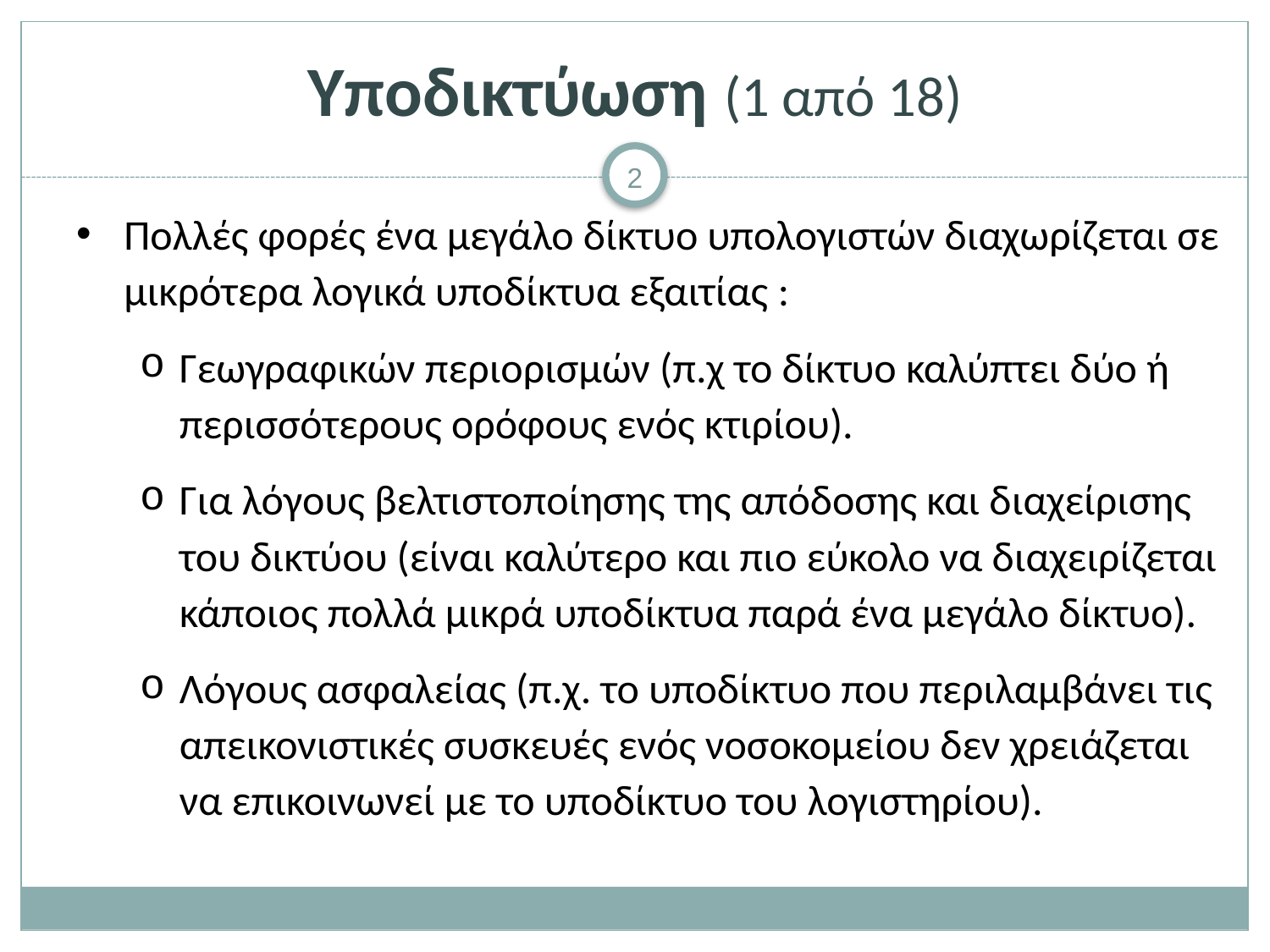

# Υποδικτύωση (1 από 18)
Πολλές φορές ένα μεγάλο δίκτυο υπολογιστών διαχωρίζεται σε μικρότερα λογικά υποδίκτυα εξαιτίας :
Γεωγραφικών περιορισμών (π.χ το δίκτυο καλύπτει δύο ή περισσότερους ορόφους ενός κτιρίου).
Για λόγους βελτιστοποίησης της απόδοσης και διαχείρισης του δικτύου (είναι καλύτερο και πιο εύκολο να διαχειρίζεται κάποιος πολλά μικρά υποδίκτυα παρά ένα μεγάλο δίκτυο).
Λόγους ασφαλείας (π.χ. το υποδίκτυο που περιλαμβάνει τις απεικονιστικές συσκευές ενός νοσοκομείου δεν χρειάζεται να επικοινωνεί με το υποδίκτυο του λογιστηρίου).